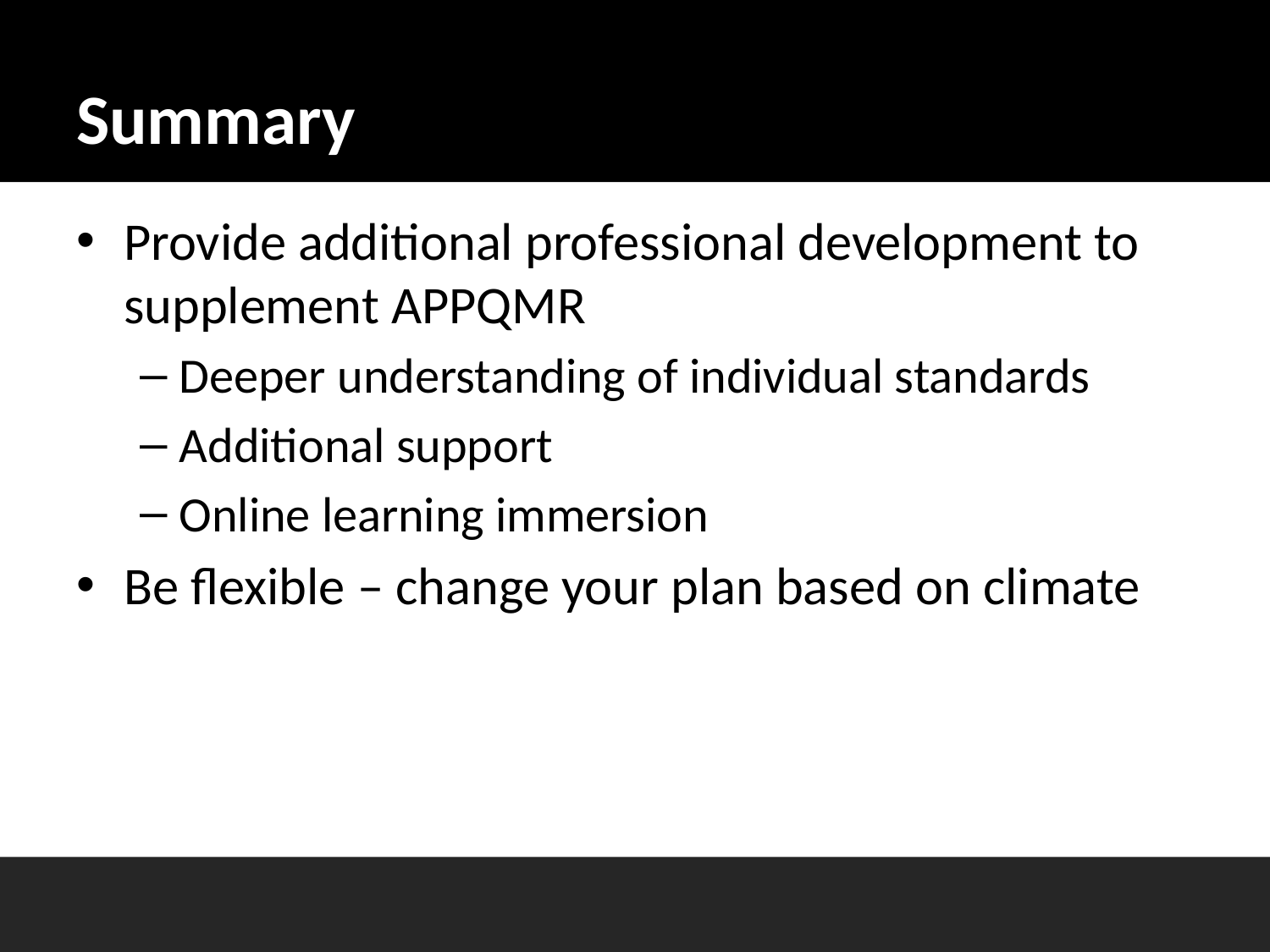

# Summary
Provide additional professional development to supplement APPQMR
Deeper understanding of individual standards
Additional support
Online learning immersion
Be flexible – change your plan based on climate